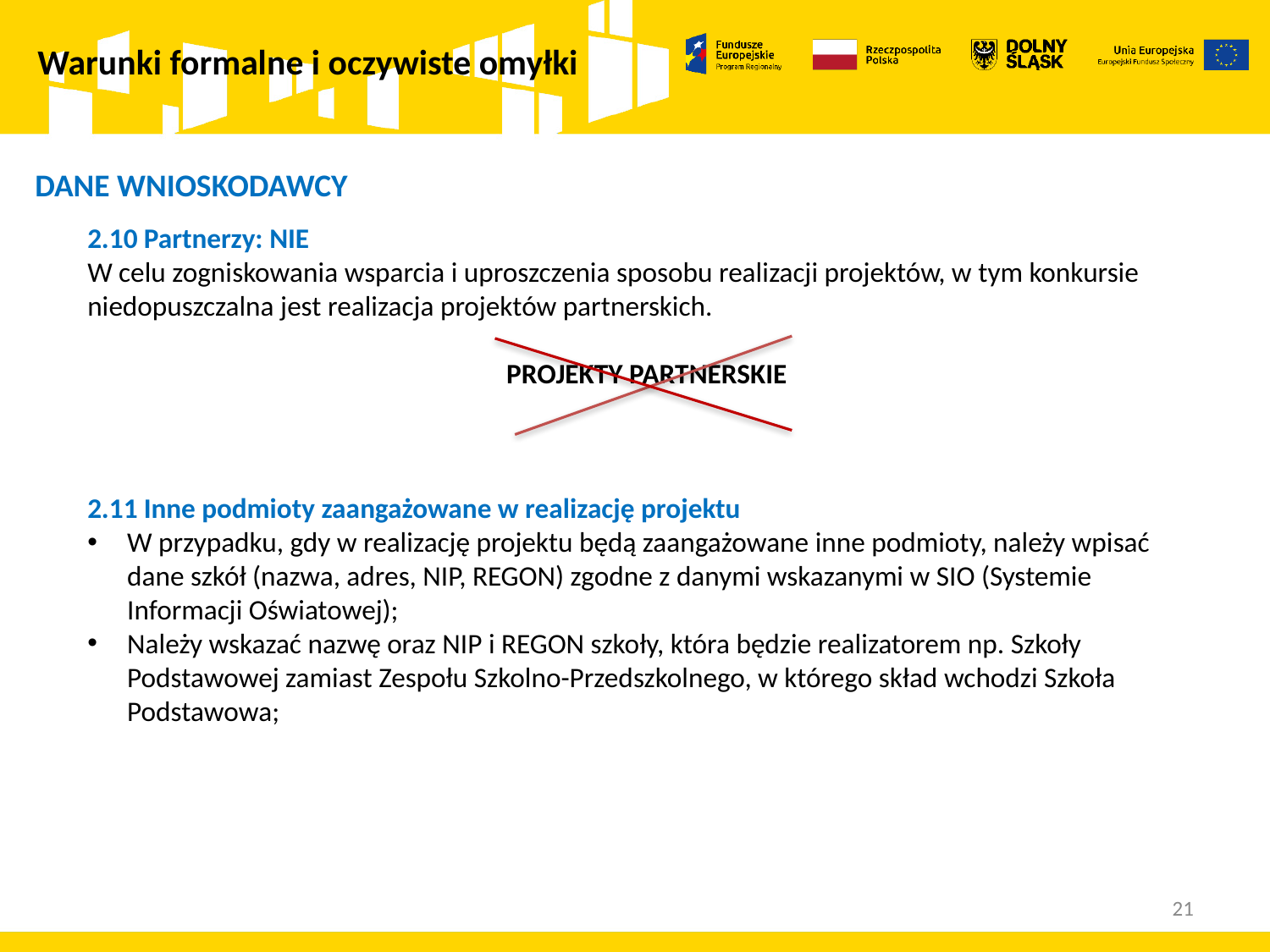

Warunki formalne i oczywiste omyłki
DANE WNIOSKODAWCY
2.10 Partnerzy: NIE
W celu zogniskowania wsparcia i uproszczenia sposobu realizacji projektów, w tym konkursie niedopuszczalna jest realizacja projektów partnerskich.

PROJEKTY PARTNERSKIE

2.11 Inne podmioty zaangażowane w realizację projektu
W przypadku, gdy w realizację projektu będą zaangażowane inne podmioty, należy wpisać dane szkół (nazwa, adres, NIP, REGON) zgodne z danymi wskazanymi w SIO (Systemie Informacji Oświatowej);
Należy wskazać nazwę oraz NIP i REGON szkoły, która będzie realizatorem np. Szkoły Podstawowej zamiast Zespołu Szkolno-Przedszkolnego, w którego skład wchodzi Szkoła Podstawowa;

21